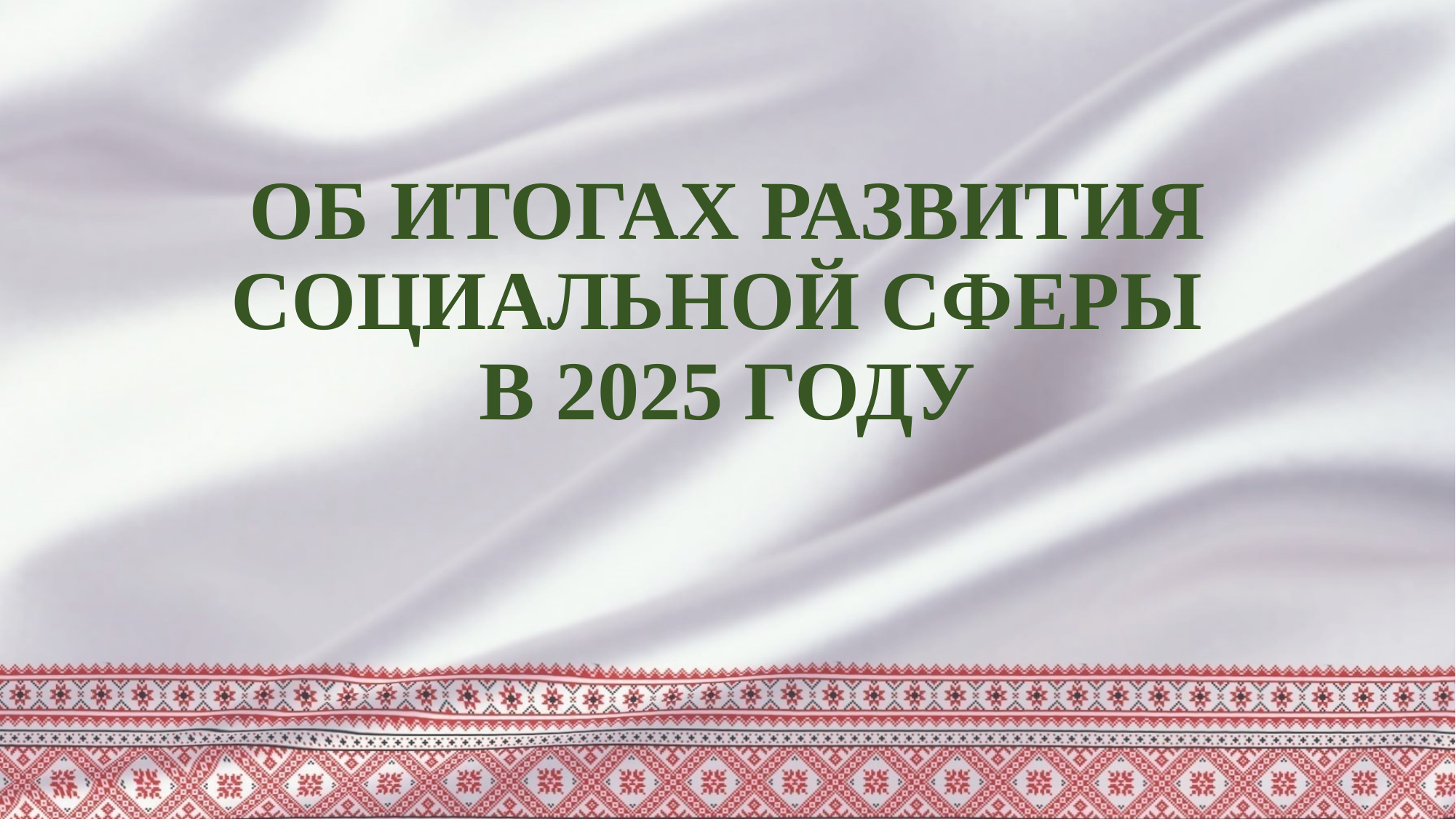

# ОБ ИТОГАХ РАЗВИТИЯ СОЦИАЛЬНОЙ СФЕРЫ В 2025 ГОДУ